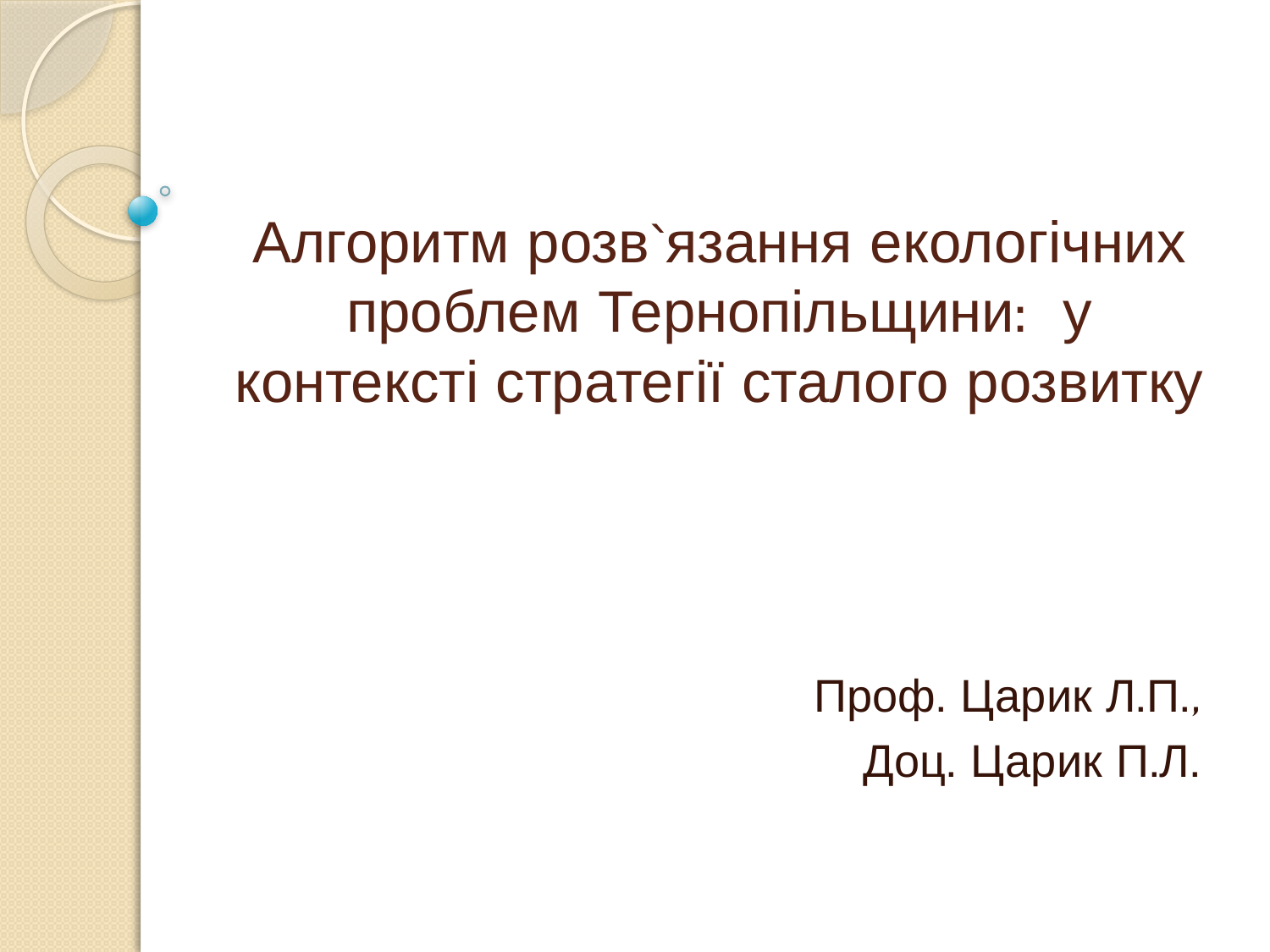

# Алгоритм розв`язання екологічних проблем Тернопільщини:  у контексті стратегії сталого розвитку
Проф. Царик Л.П.,
Доц. Царик П.Л.